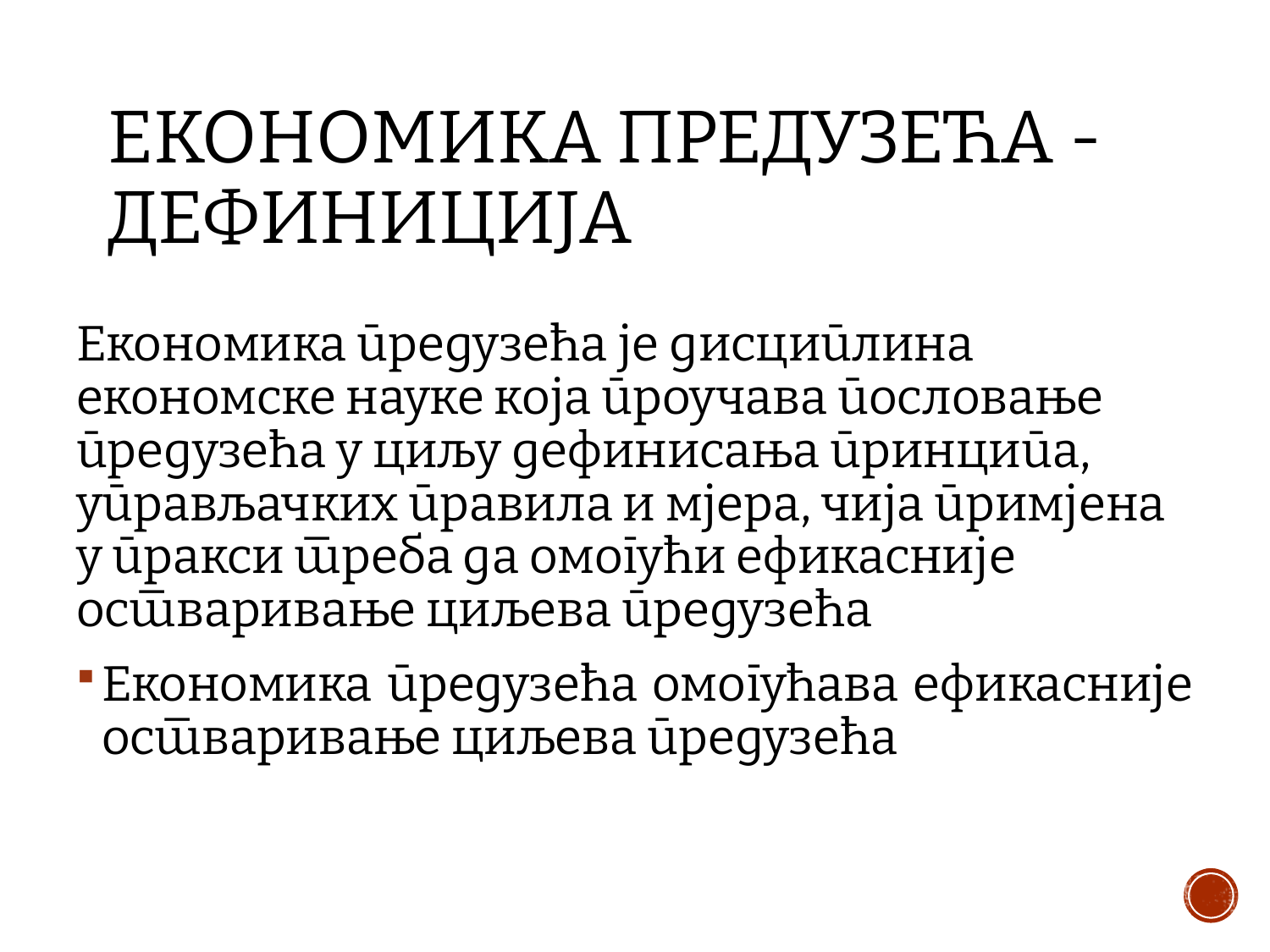

# Економика предузећа - дефиниција
Економика предузећа је дисциплина економске науке која проучава пословање предузећа у циљу дефинисања принципа, управљачких правила и мјера, чија примјена у пракси треба да омогући ефикасније остваривање циљева предузећа
Економика предузећа омогућава ефикасније остваривање циљева предузећа